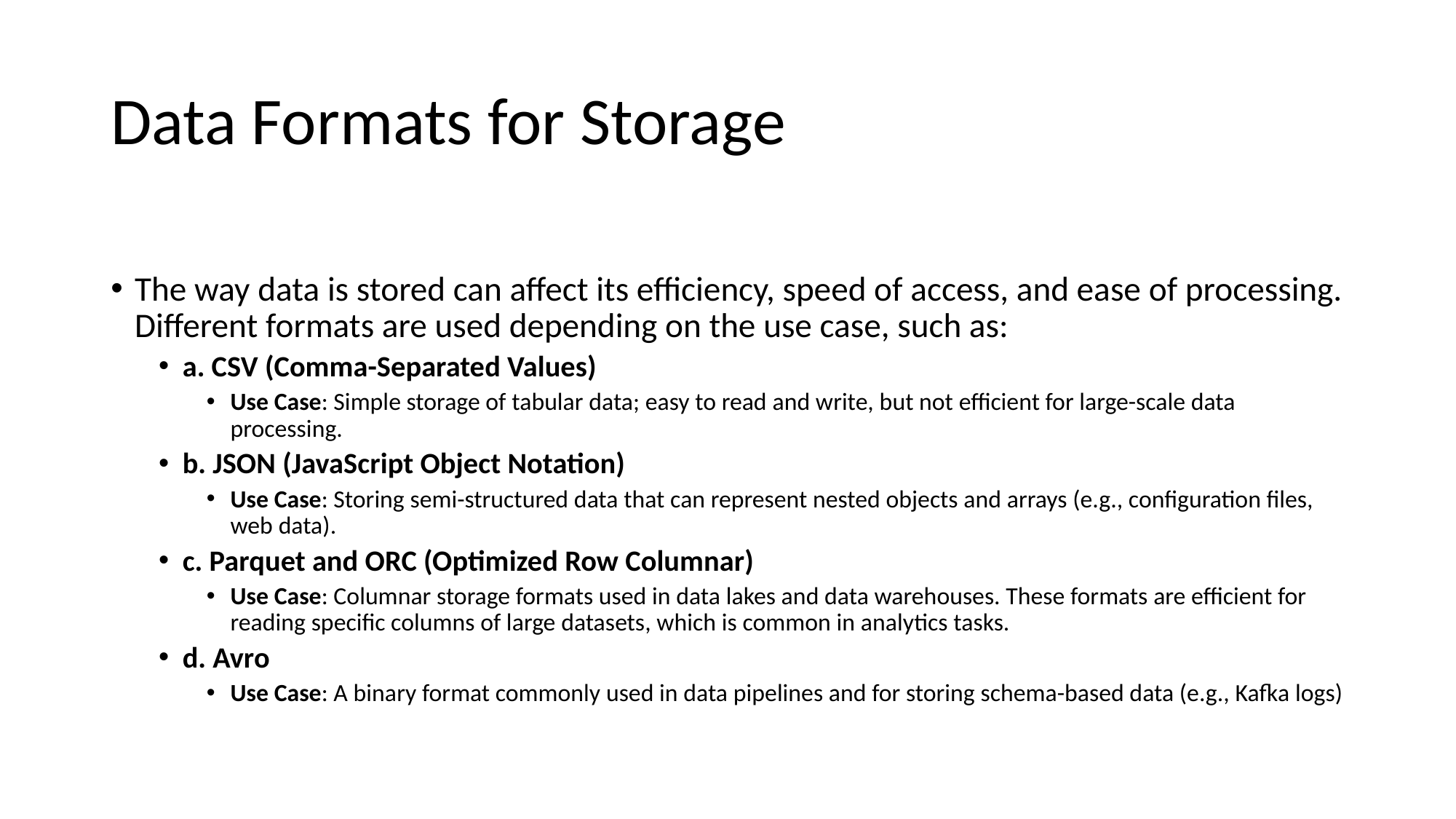

# Data Formats for Storage

The way data is stored can affect its efficiency, speed of access, and ease of processing. Different formats are used depending on the use case, such as:
a. CSV (Comma-Separated Values)
Use Case: Simple storage of tabular data; easy to read and write, but not efficient for large-scale data processing.
b. JSON (JavaScript Object Notation)
Use Case: Storing semi-structured data that can represent nested objects and arrays (e.g., configuration files, web data).
c. Parquet and ORC (Optimized Row Columnar)
Use Case: Columnar storage formats used in data lakes and data warehouses. These formats are efficient for reading specific columns of large datasets, which is common in analytics tasks.
d. Avro
Use Case: A binary format commonly used in data pipelines and for storing schema-based data (e.g., Kafka logs)